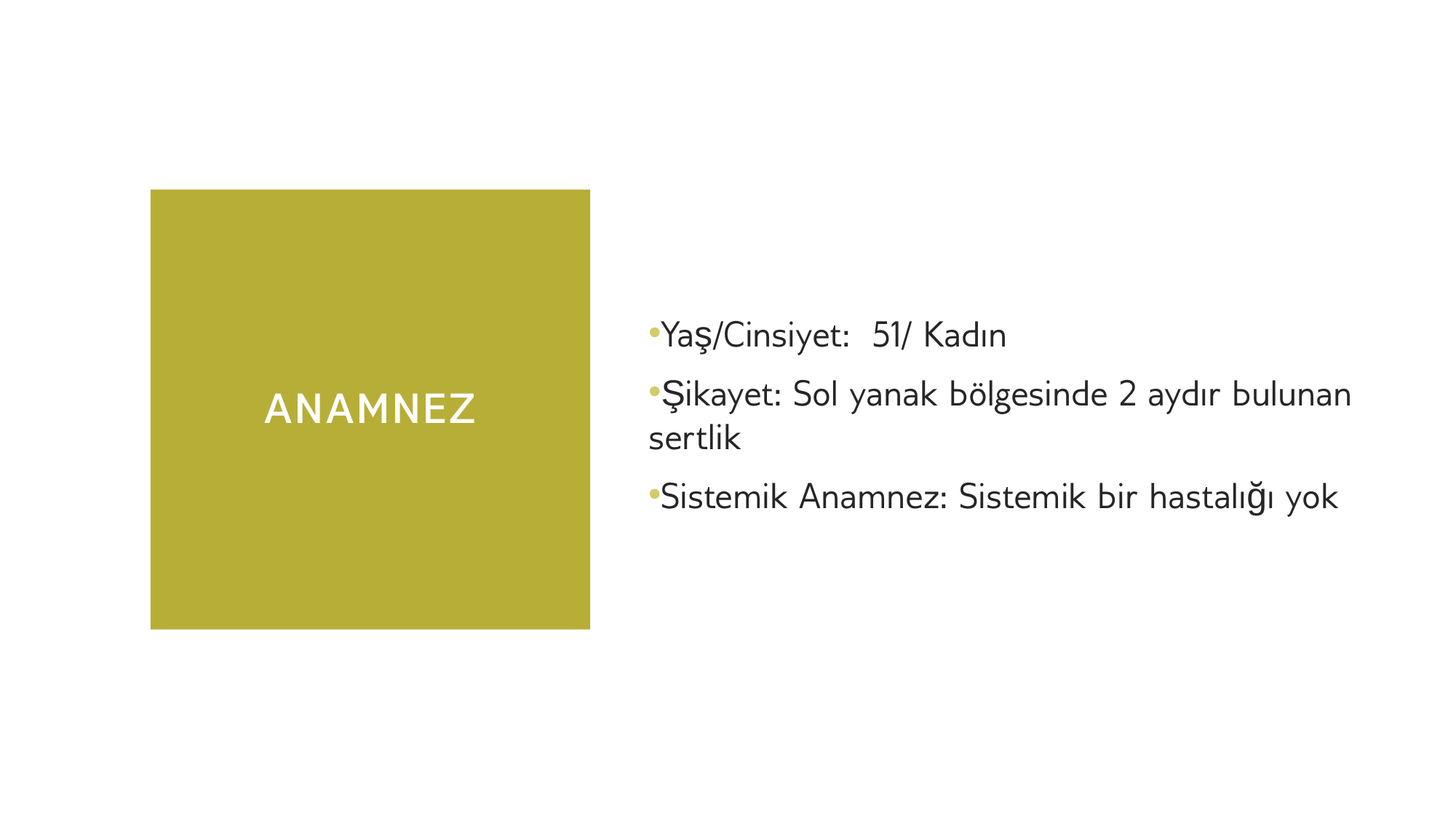

Yaş/Cinsiyet:  51/ Kadın
Şikayet: Sol yanak bölgesinde 2 aydır bulunan sertlik
Sistemik Anamnez: Sistemik bir hastalığı yok
# Anamnez